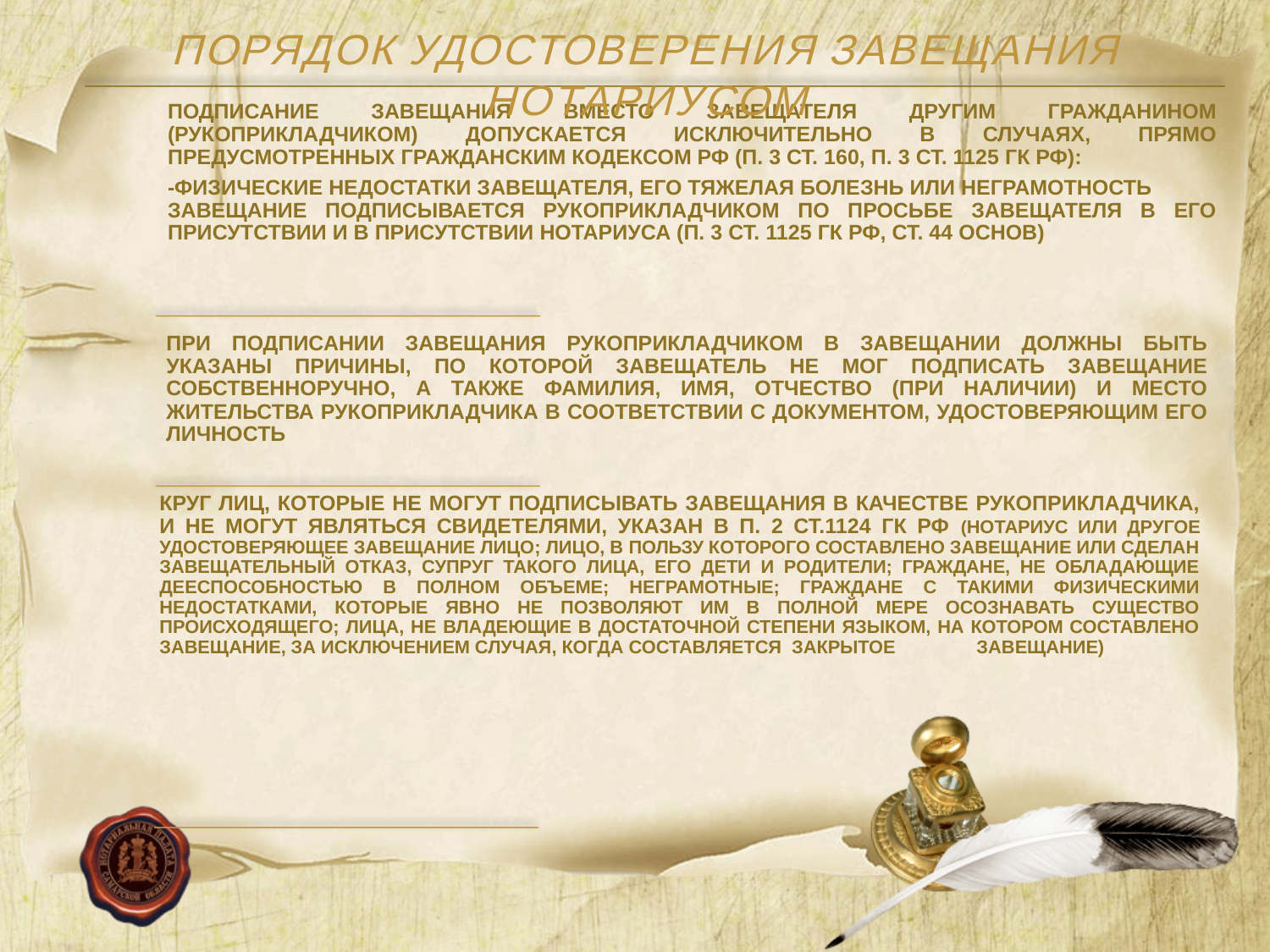

ПОРЯДОК УДОСТОВЕРЕНИЯ ЗАВЕЩАНИЯ НОТАРИУСОМ

Подписание завещания вместо завещателя другим гражданином (рукоприкладчиком) допускается исключительно в случаях, прямо предусмотренных Гражданским кодексом РФ (п. 3 ст. 160, п. 3 ст. 1125 ГК РФ):
-физические недостатки завещателя, его тяжелая болезнь или неграмотность
Завещание подписывается рукоприкладчиком по просьбе завещателя в его присутствии и в присутствии нотариуса (п. 3 ст. 1125 ГК РФ, ст. 44 Основ)
При подписании завещания рукоприкладчиком в завещании должны быть указаны причины, по которой завещатель не мог подписать завещание собственноручно, а также фамилия, имя, отчество (при наличии) и место жительства рукоприкладчика в соответствии с документом, удостоверяющим его личность
Круг лиц, которые не могут подписывать завещания в качестве рукоприкладчика, и не могут являться свидетелями, указан в п. 2 ст.1124 ГК РФ (нотариус или другое удостоверяющее завещание лицо; лицо, в пользу которого составлено завещание или сделан завещательный отказ, супруг такого лица, его дети и родители; граждане, не обладающие дееспособностью в полном объеме; неграмотные; граждане с такими физическими недостатками, которые явно не позволяют им в полной мере осознавать существо происходящего; лица, не владеющие в достаточной степени языком, на котором составлено завещание, за исключением случая, когда составляется  закрытое                завещание)